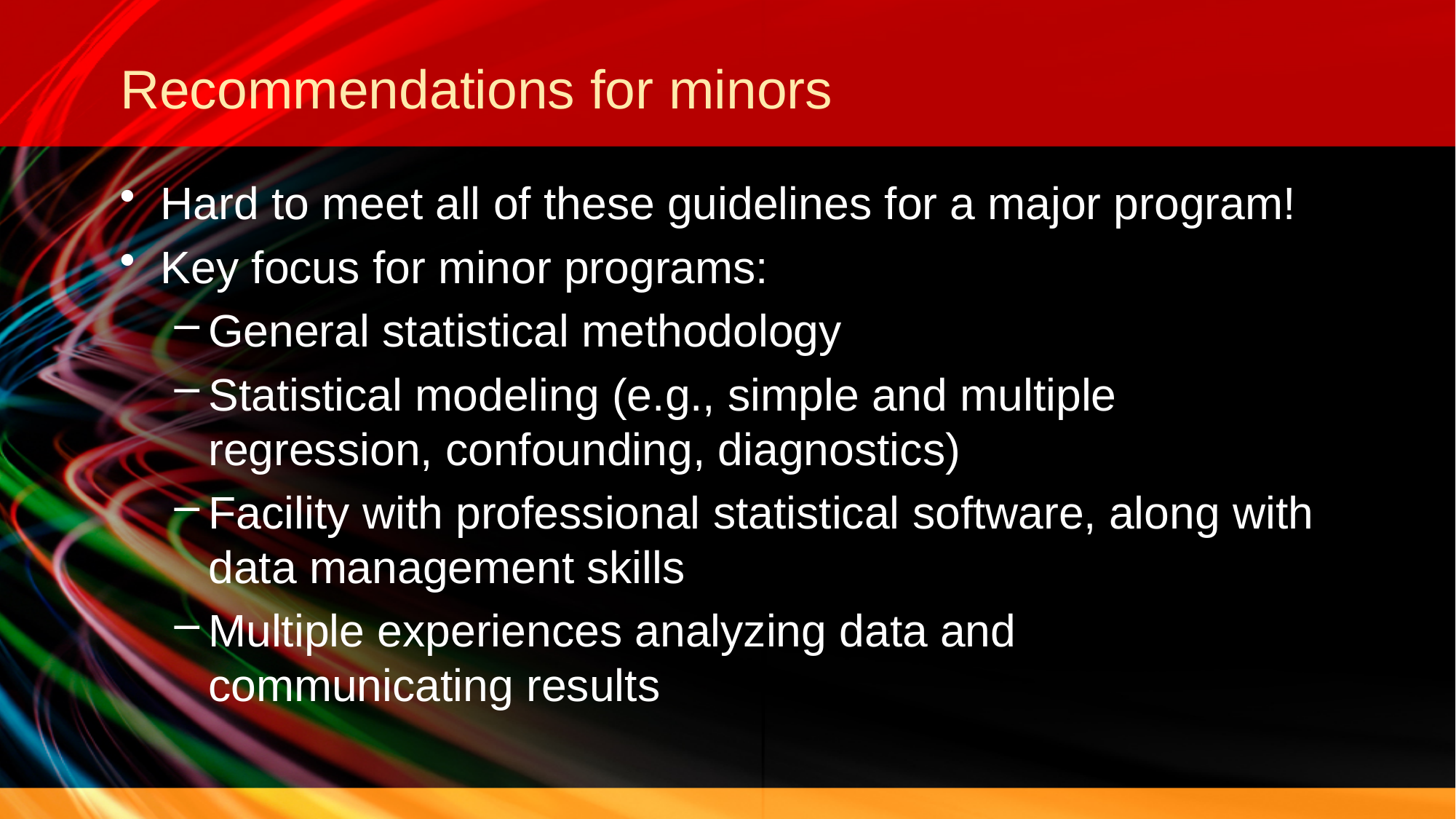

# Recommendations for minors
Hard to meet all of these guidelines for a major program!
Key focus for minor programs:
General statistical methodology
Statistical modeling (e.g., simple and multiple regression, confounding, diagnostics)
Facility with professional statistical software, along with data management skills
Multiple experiences analyzing data and communicating results